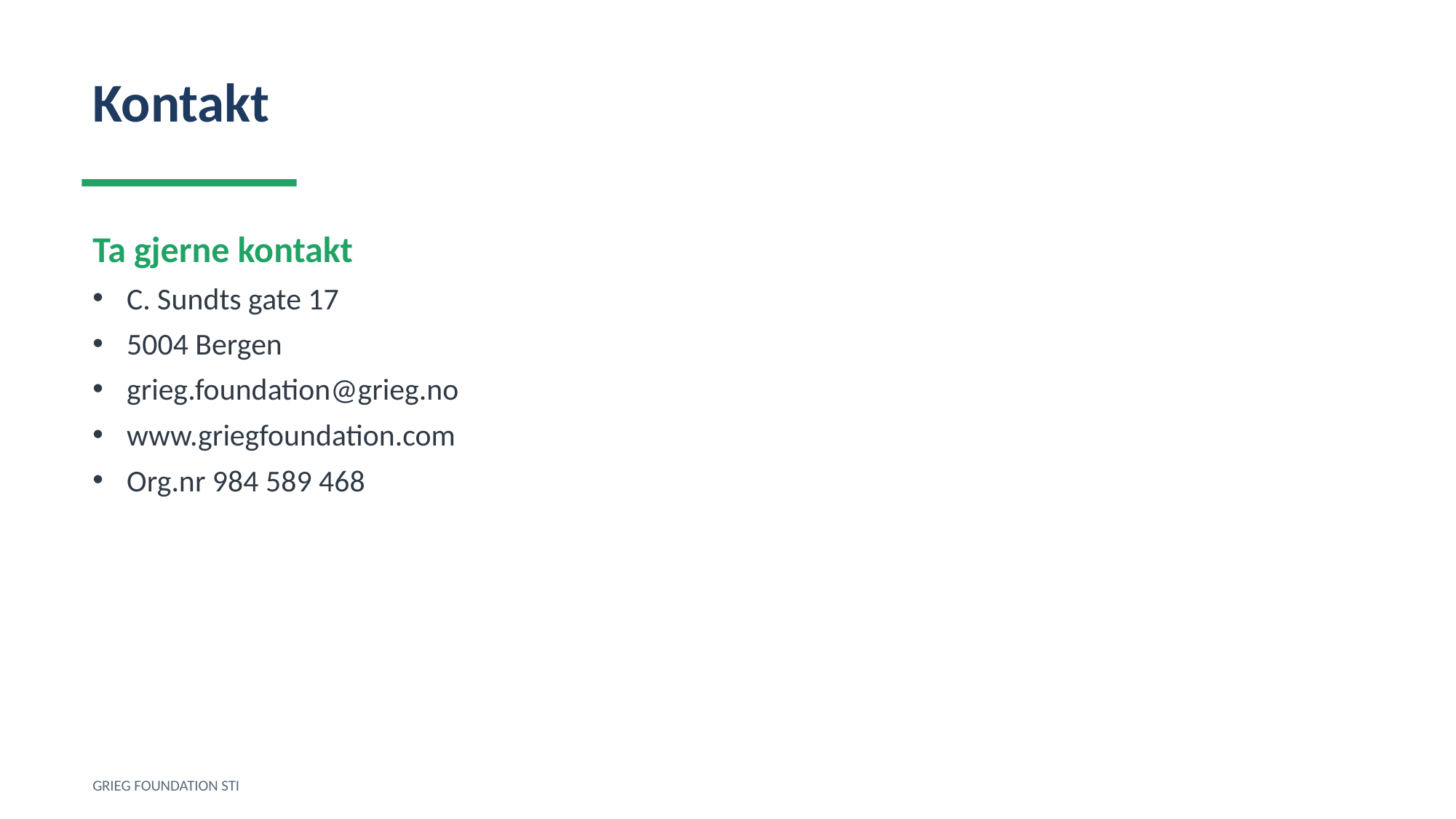

Kontakt

Ta gjerne kontakt
C. Sundts gate 17
5004 Bergen
grieg.foundation@grieg.no
www.griegfoundation.com
Org.nr 984 589 468
GRIEG FOUNDATION STI